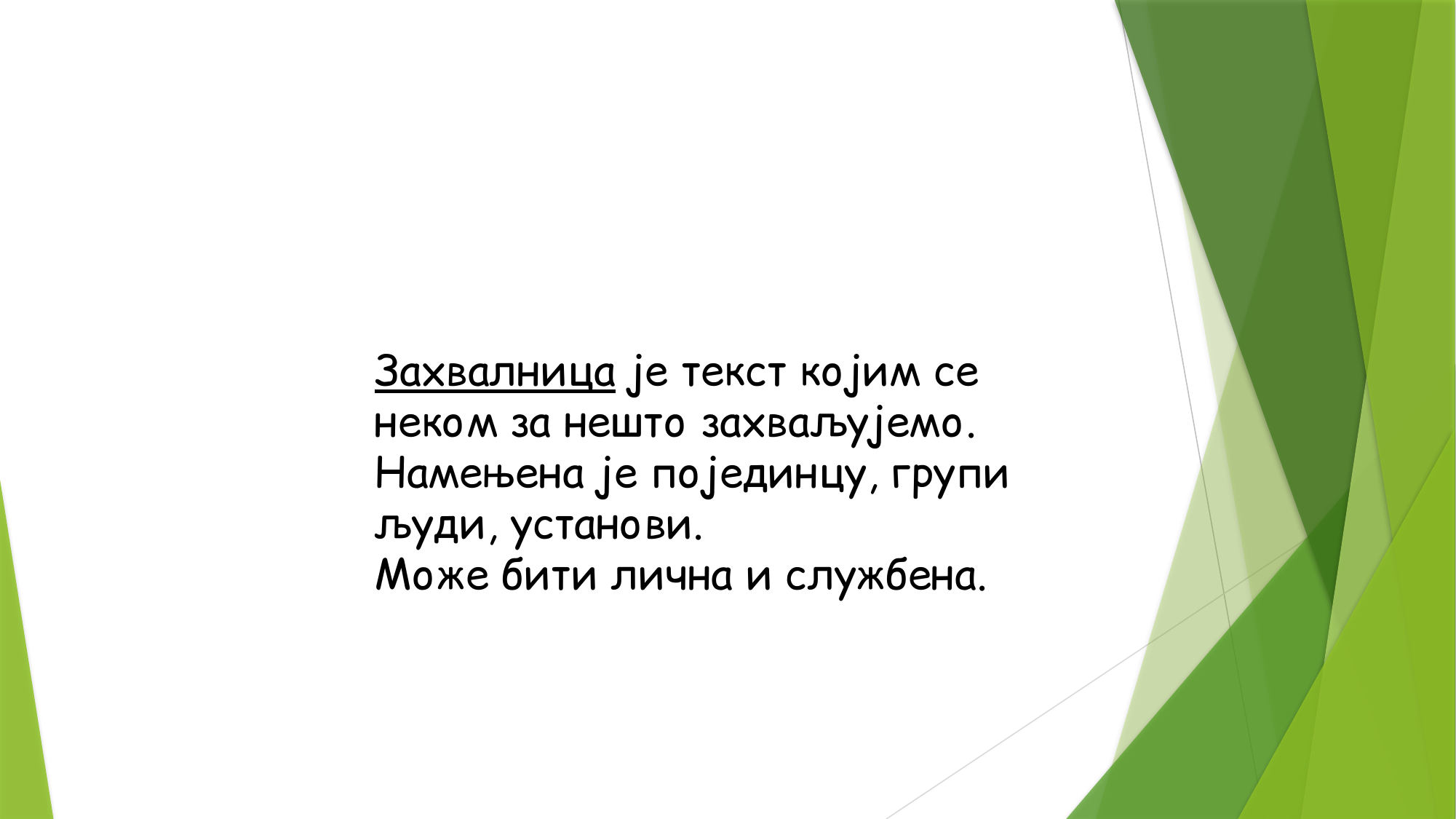

Захвалница је текст којим се неком за нешто захваљујемо. Намењена је појединцу, групи људи, установи.
Може бити лична и службена.